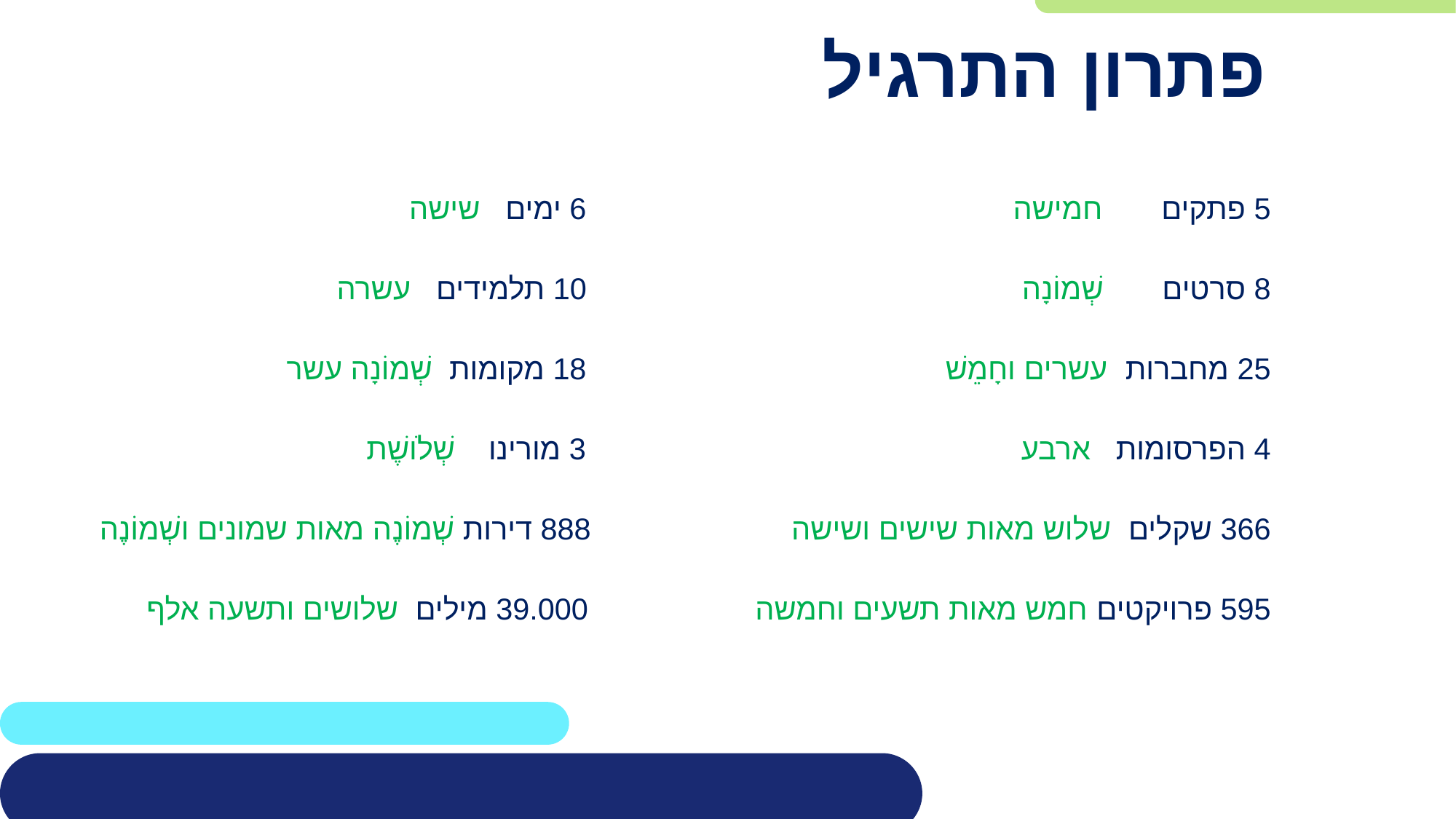

# פתרון התרגיל
5 פתקים       חמישה                                                   6 ימים   שישה
8 סרטים       שְׁמוֹנָה                                                    10 תלמידים   עשרה
25 מחברות  עשרים וחָמֵשׁ                                           18 מקומות  שְׁמוֹנָה עשר
4 הפרסומות   ארבע                                                    3 מורינו    שְׁלֹושֶׁת
366 שקלים  שלוש מאות שישים ושישה                        888 דירות שְׁמוֹנֶה מאות שמונים ושְׁמוֹנֶה
595 פרויקטים חמש מאות תשעים וחמשה                    39.000 מילים  שלושים ותשעה אלף